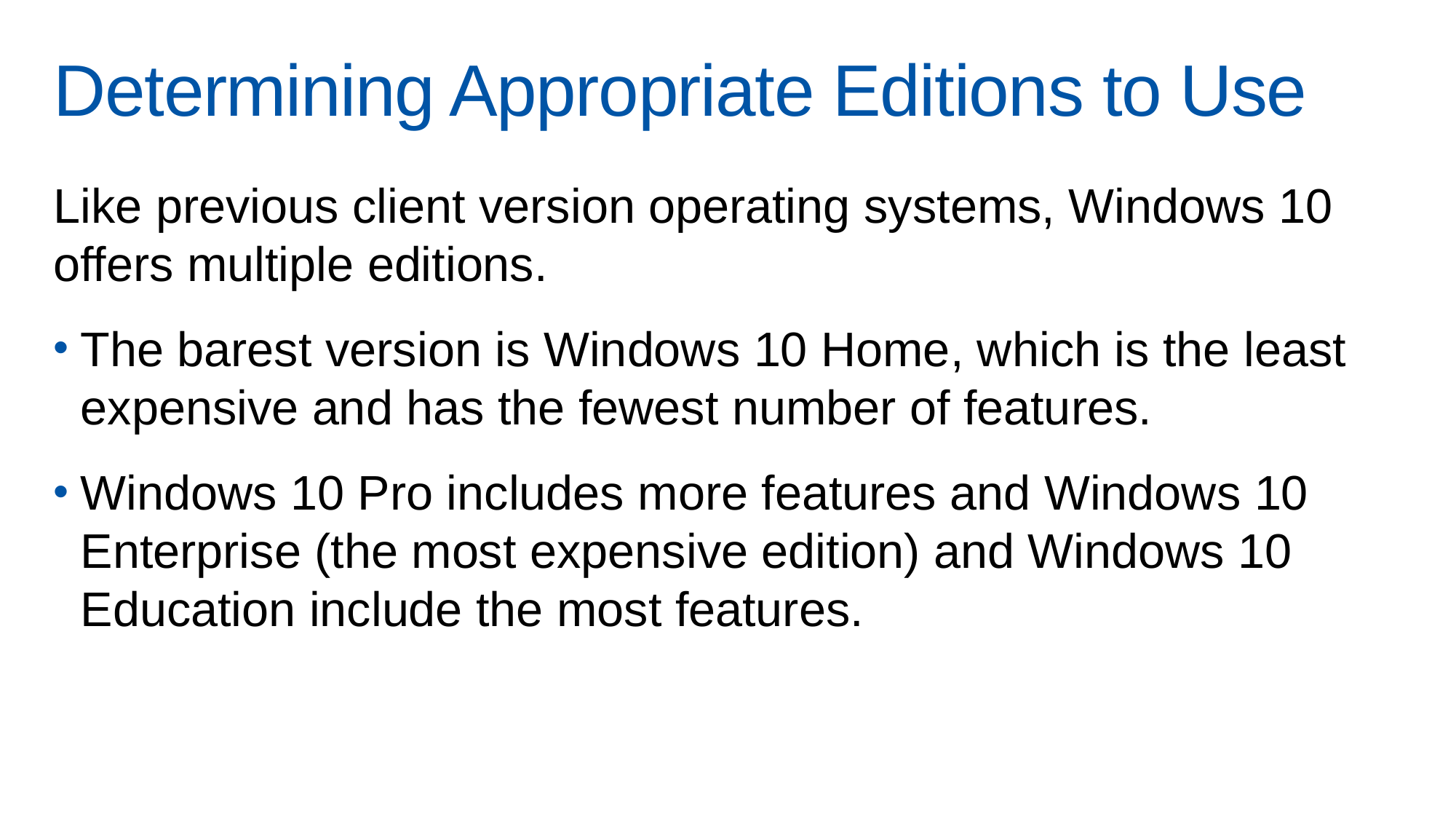

# Determining Appropriate Editions to Use
Like previous client version operating systems, Windows 10 offers multiple editions.
The barest version is Windows 10 Home, which is the least expensive and has the fewest number of features.
Windows 10 Pro includes more features and Windows 10 Enterprise (the most expensive edition) and Windows 10 Education include the most features.